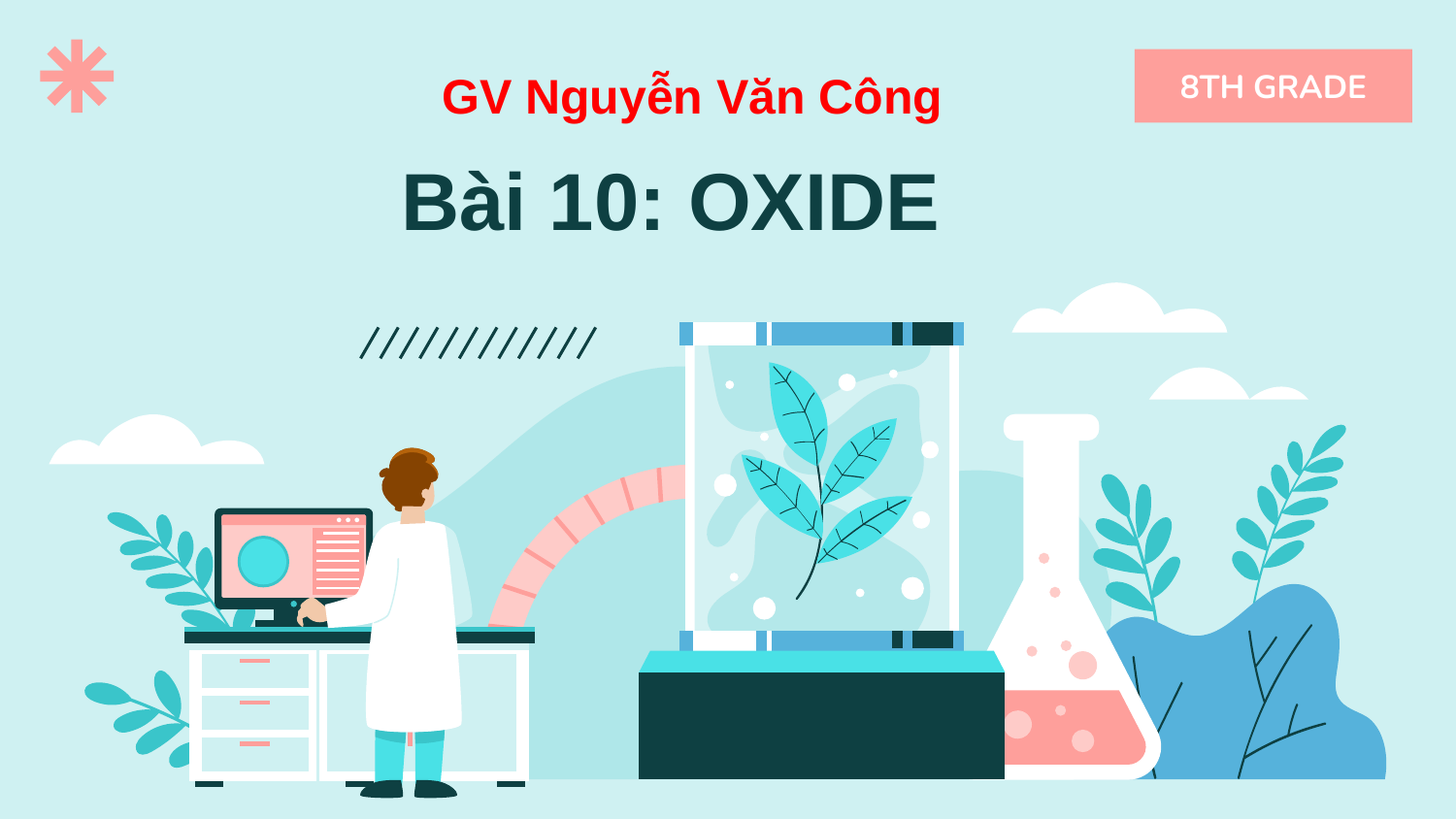

8TH GRADE
GV Nguyễn Văn Công
# Bài 10: OXIDE